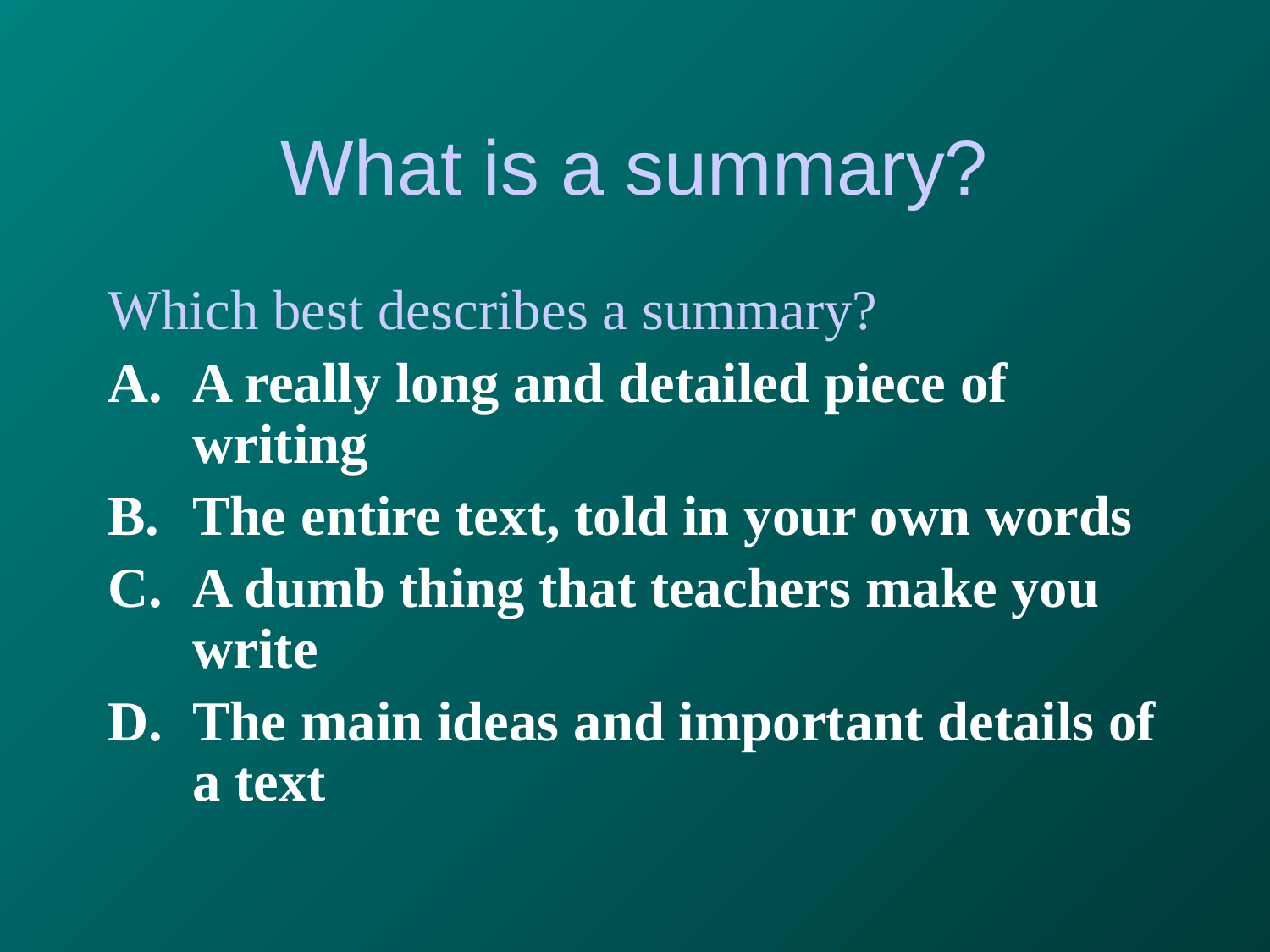

# What is a summary?
Which best describes a summary?
A really long and detailed piece of writing
The entire text, told in your own words
A dumb thing that teachers make you write
The main ideas and important details of a text